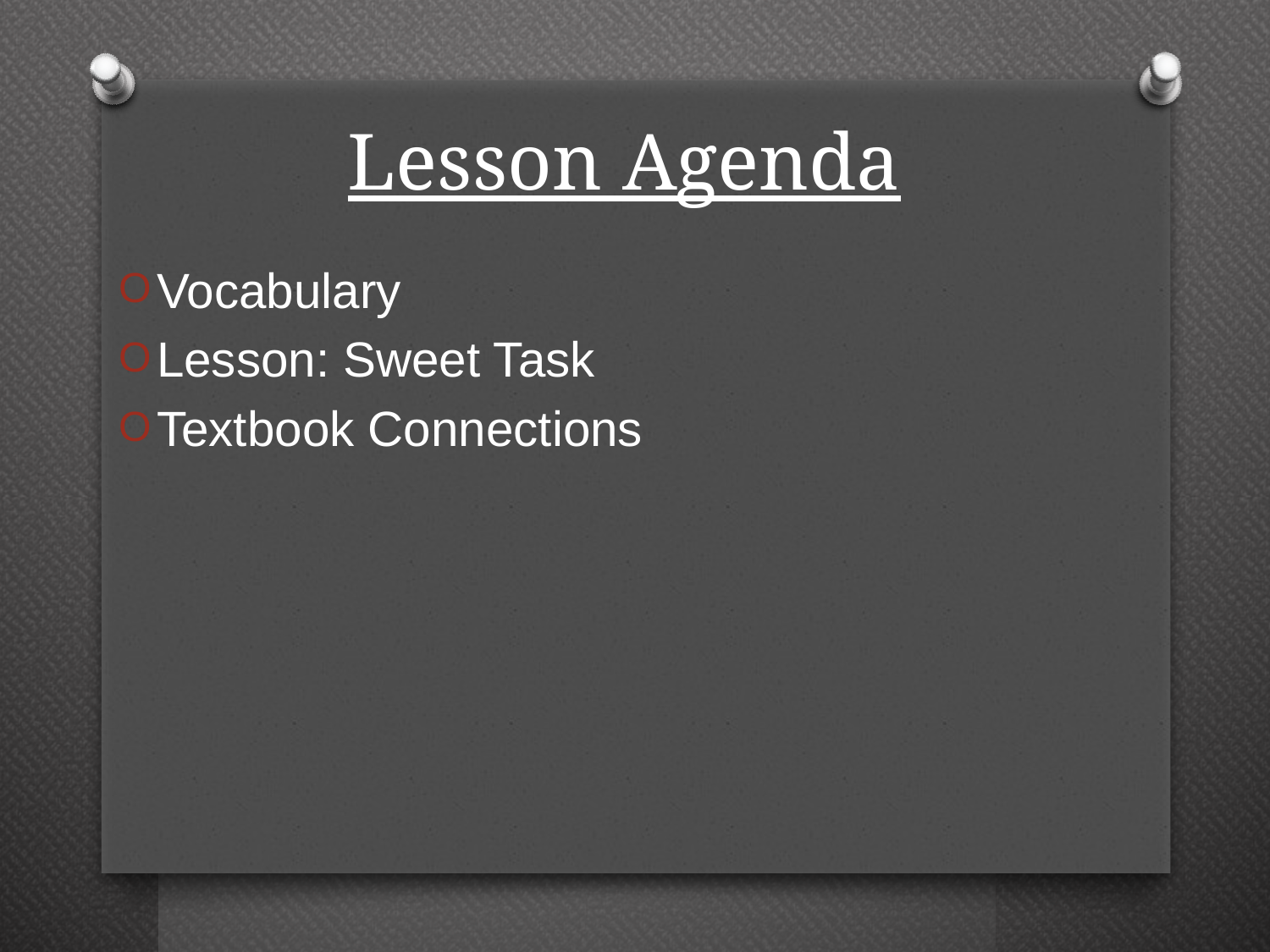

# Lesson Agenda
Vocabulary
Lesson: Sweet Task
Textbook Connections